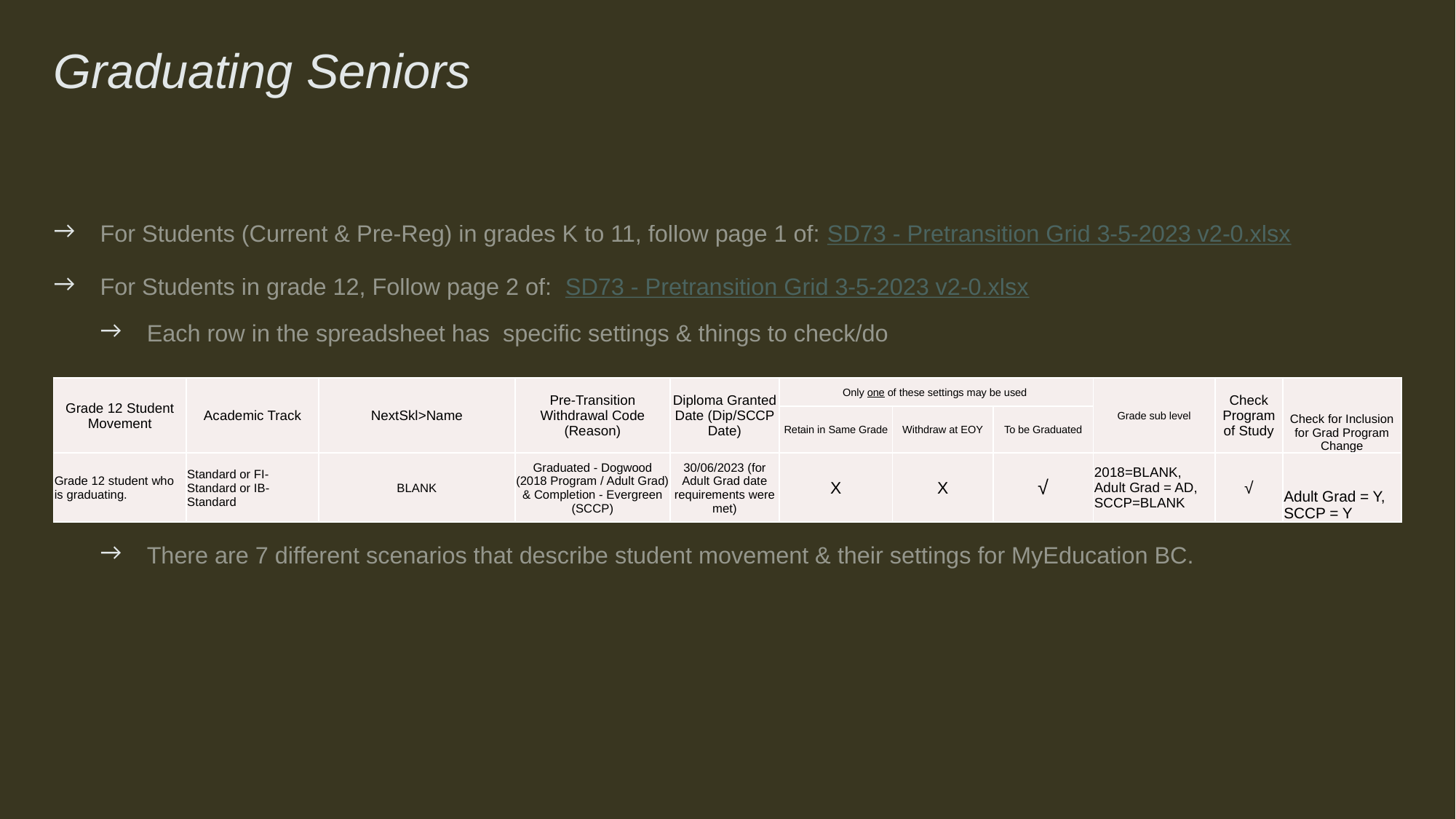

# Graduating Seniors
For Students (Current & Pre-Reg) in grades K to 11, follow page 1 of: SD73 - Pretransition Grid 3-5-2023 v2-0.xlsx
For Students in grade 12, Follow page 2 of:  SD73 - Pretransition Grid 3-5-2023 v2-0.xlsx
Each row in the spreadsheet has  specific settings & things to check/do

There are 7 different scenarios that describe student movement & their settings for MyEducation BC.

| Grade 12 Student Movement | Academic Track | NextSkl>Name | Pre-Transition Withdrawal Code (Reason) | Diploma Granted Date (Dip/SCCP Date) | Only one of these settings may be used |  |  | Grade sub level | Check Program of Study | Check for Inclusion for Grad Program Change |
| --- | --- | --- | --- | --- | --- | --- | --- | --- | --- | --- |
|  |  |  |  |  | Retain in Same Grade | Withdraw at EOY | To be Graduated |  |  |  |
| Grade 12 student who is graduating. | Standard or FI-Standard or IB-Standard | BLANK | Graduated - Dogwood (2018 Program / Adult Grad) & Completion - Evergreen (SCCP) | 30/06/2023 (for Adult Grad date requirements were met) | X | X | √ | 2018=BLANK, Adult Grad = AD, SCCP=BLANK | √ | Adult Grad = Y, SCCP = Y |